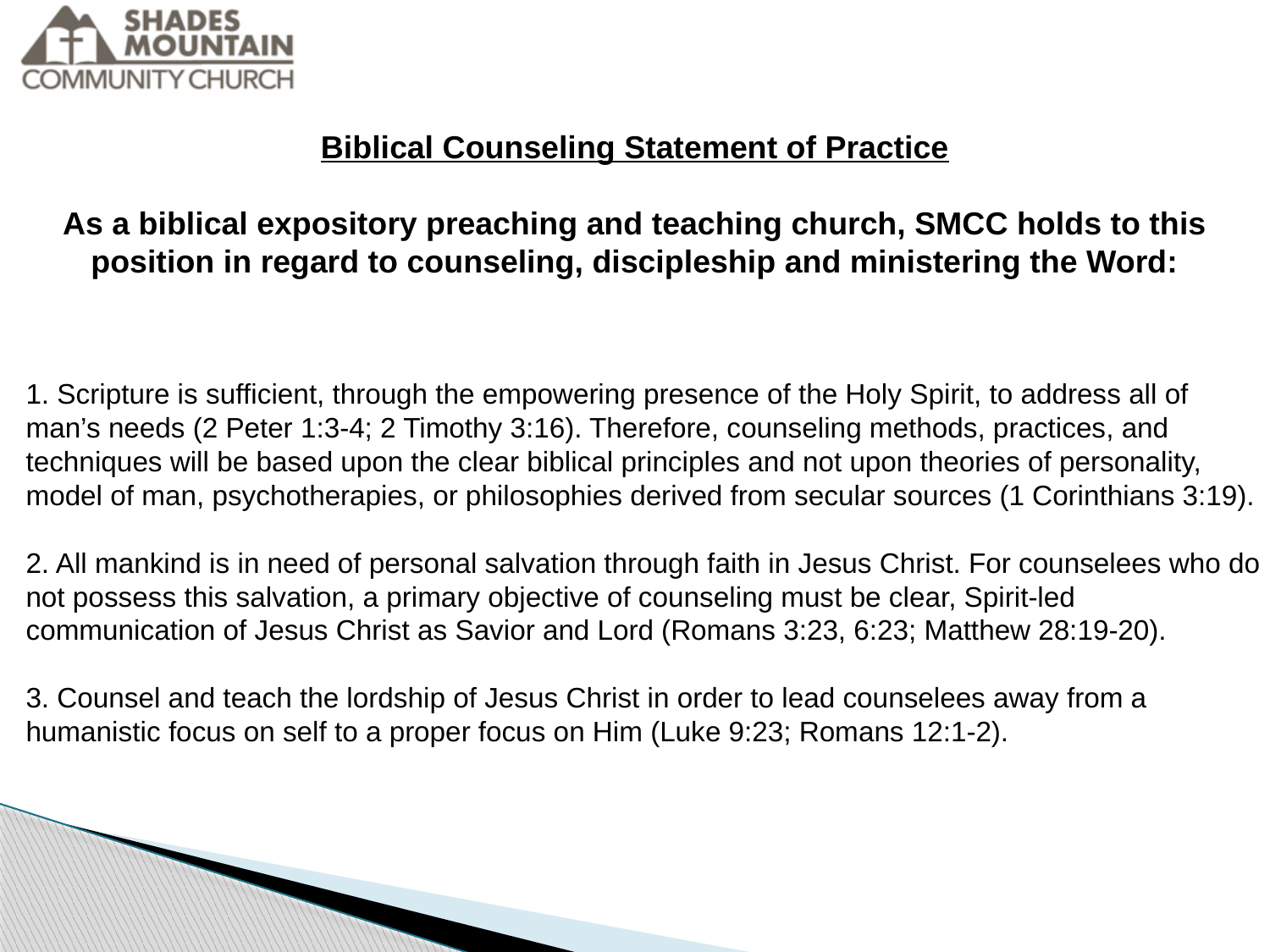

Biblical Counseling Statement of Practice

As a biblical expository preaching and teaching church, SMCC holds to this position in regard to counseling, discipleship and ministering the Word:
1. Scripture is sufficient, through the empowering presence of the Holy Spirit, to address all of man’s needs (2 Peter 1:3-4; 2 Timothy 3:16). Therefore, counseling methods, practices, and techniques will be based upon the clear biblical principles and not upon theories of personality, model of man, psychotherapies, or philosophies derived from secular sources (1 Corinthians 3:19).

2. All mankind is in need of personal salvation through faith in Jesus Christ. For counselees who do not possess this salvation, a primary objective of counseling must be clear, Spirit-led communication of Jesus Christ as Savior and Lord (Romans 3:23, 6:23; Matthew 28:19-20).

3. Counsel and teach the lordship of Jesus Christ in order to lead counselees away from a humanistic focus on self to a proper focus on Him (Luke 9:23; Romans 12:1-2).